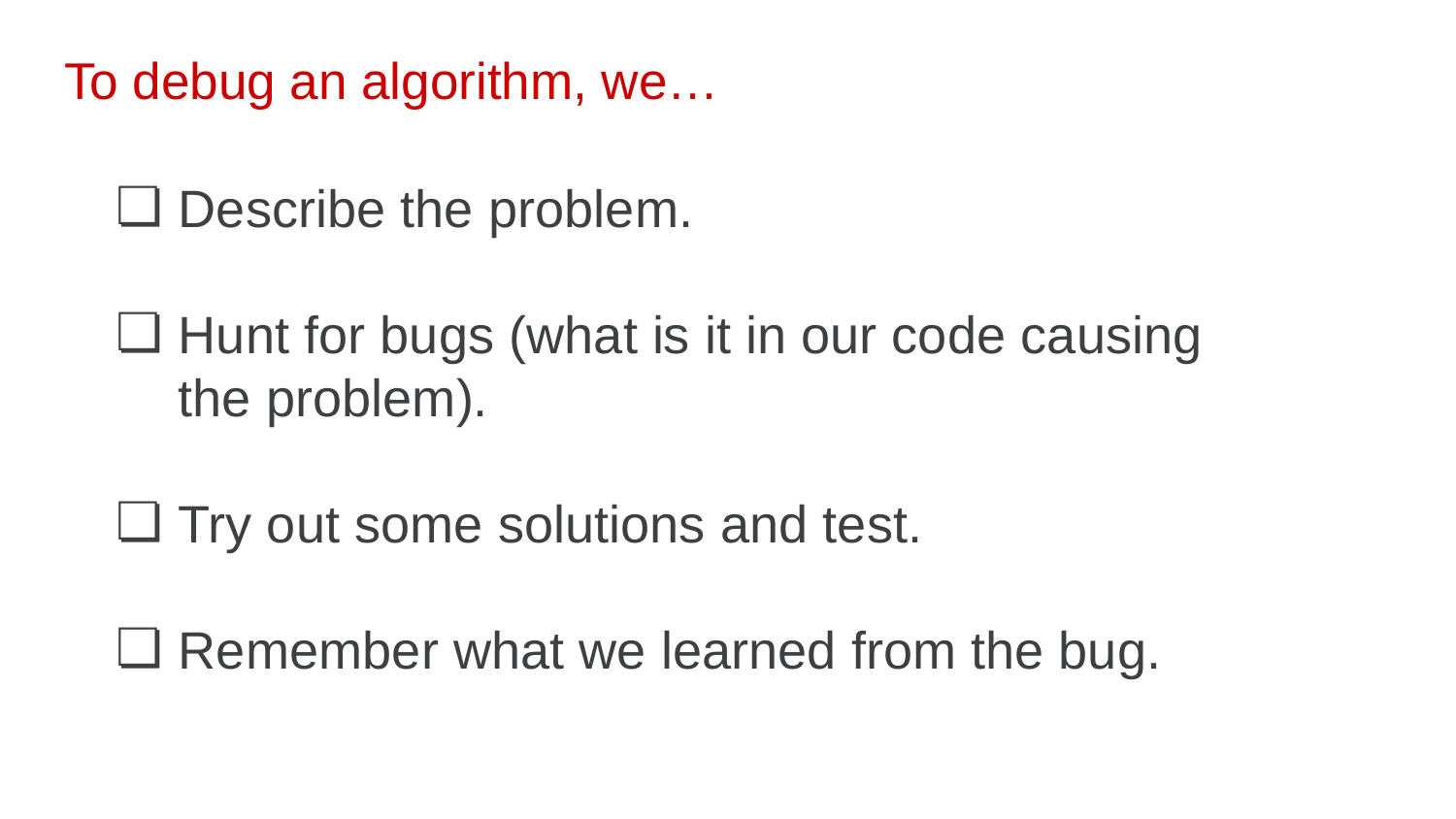

# To debug an algorithm, we…
Describe the problem.

Hunt for bugs (what is it in our code causing the problem).

Try out some solutions and test.

Remember what we learned from the bug.